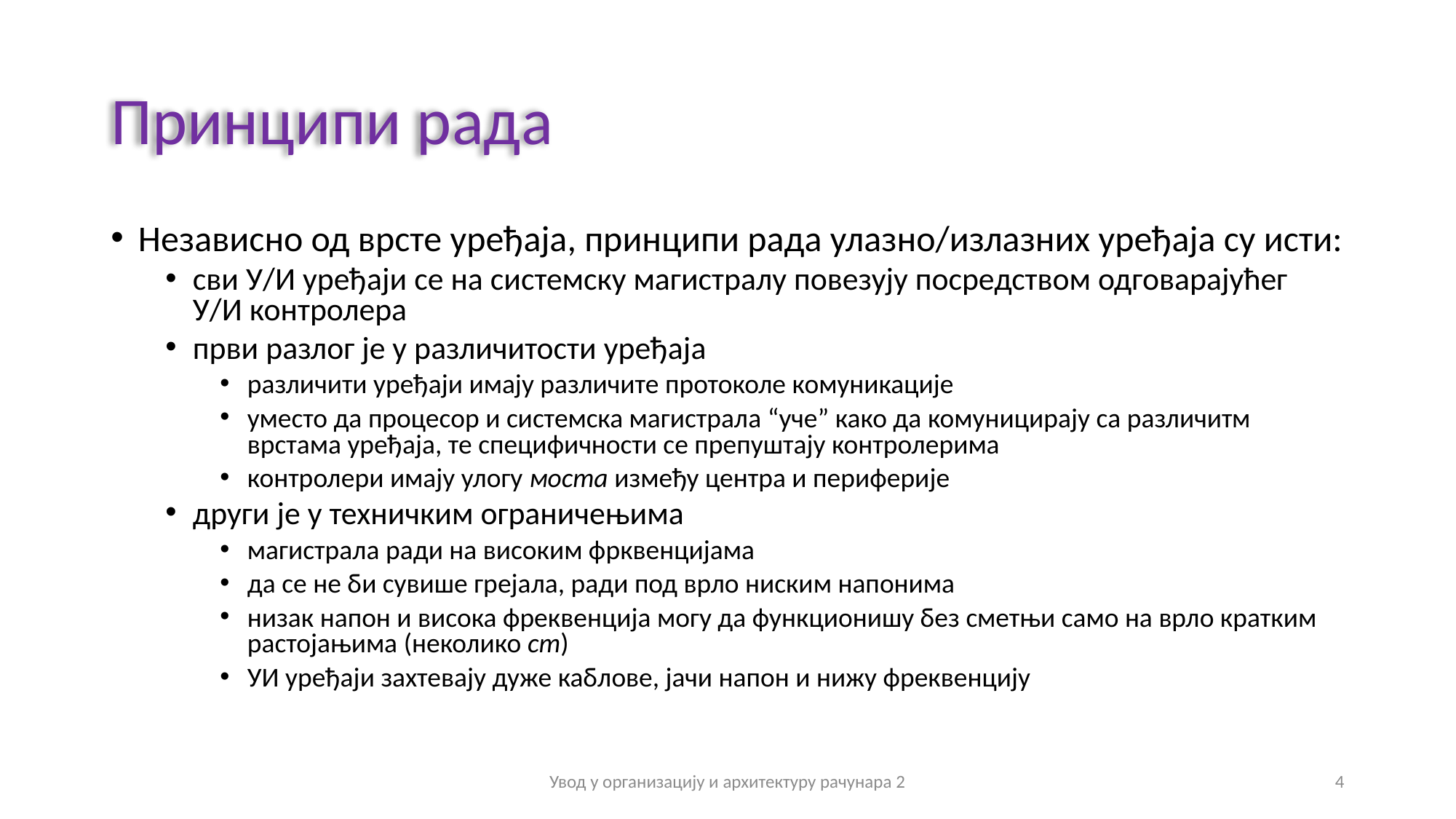

# Принципи рада
Независно од врсте уређаја, принципи рада улазно/излазних уређаја су исти:
сви У/И уређаји се на системску магистралу повезују посредством одговарајућег У/И контролера
први разлог је у различитости уређаја
различити уређаји имају различите протоколе комуникације
уместо да процесор и системска магистрала “уче” како да комуницирају са различитм врстама уређаја, те специфичности се препуштају контролерима
контролери имају улогу моста између центра и периферије
други је у техничким ограничењима
магистрала ради на високим фрквенцијама
да се не би сувише грејала, ради под врло ниским напонима
низак напон и висока фреквенција могу да функционишу без сметњи само на врло кратким растојањима (неколико cm)
УИ уређаји захтевају дуже каблове, јачи напон и нижу фреквенцију
Увод у организацију и архитектуру рачунара 2
4